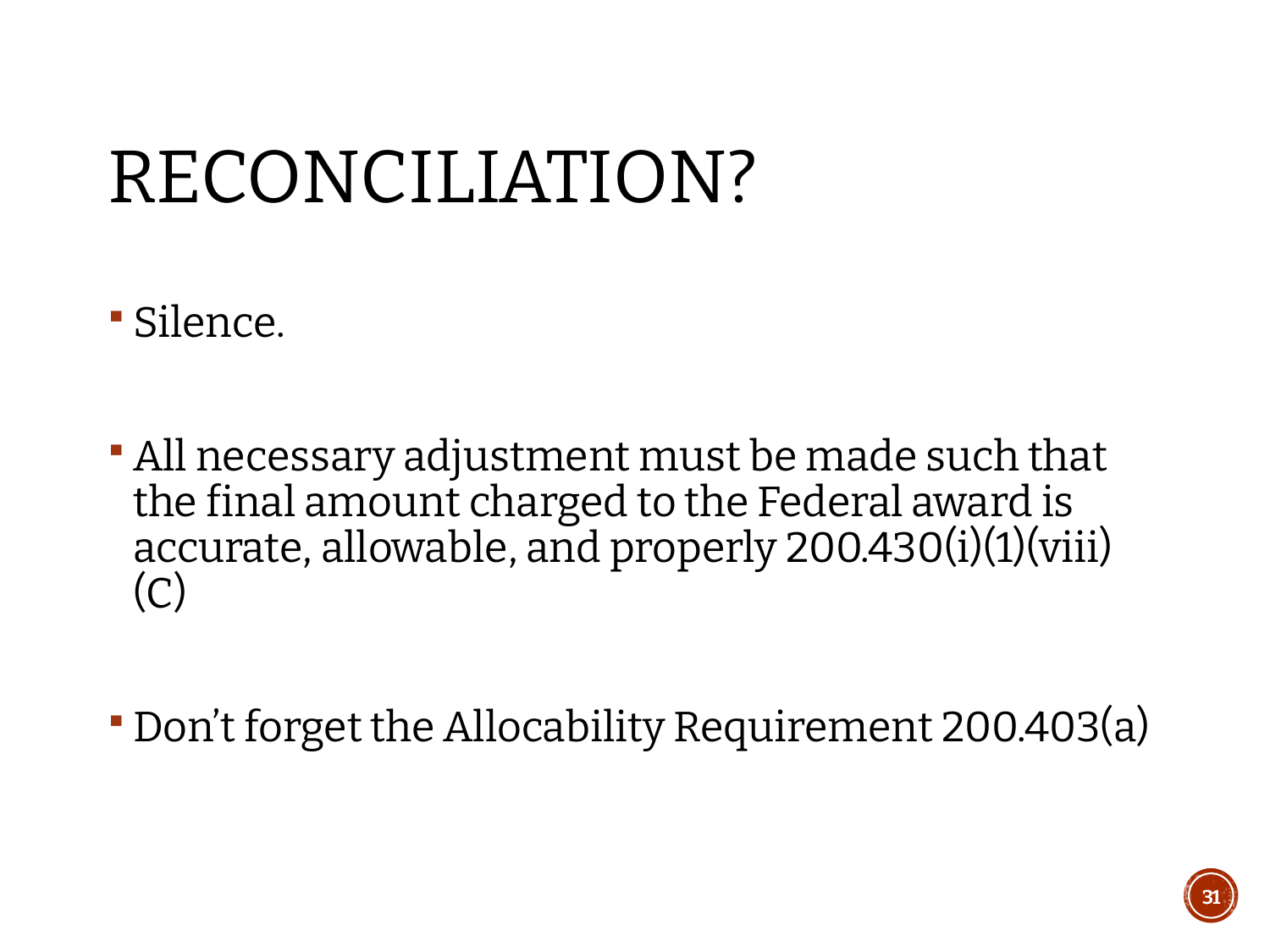

# Reconciliation?
Silence.

All necessary adjustment must be made such that the final amount charged to the Federal award is accurate, allowable, and properly 200.430(i)(1)(viii)(C)

Don’t forget the Allocability Requirement 200.403(a)
31